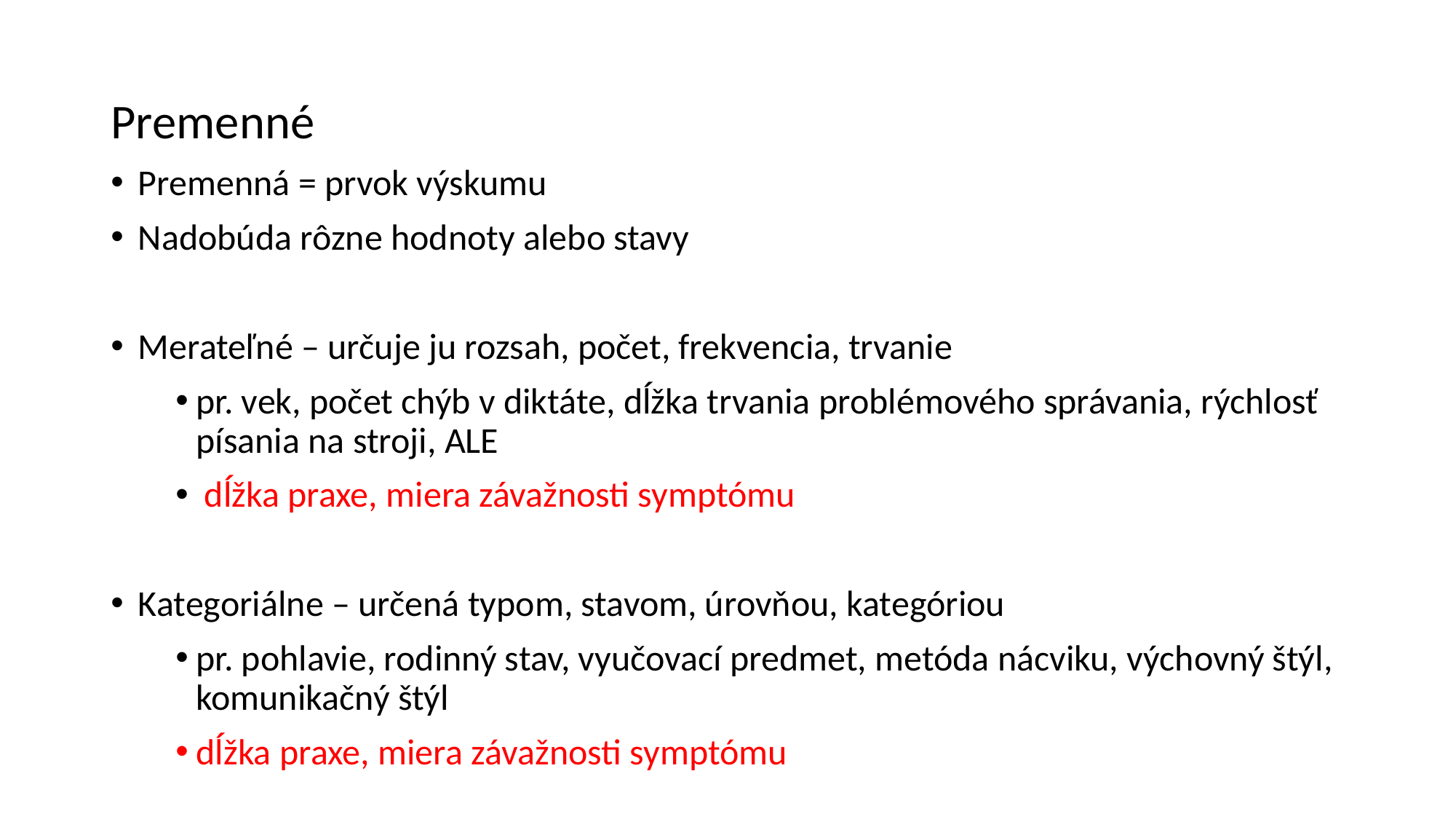

# Premenné
Premenná = prvok výskumu
Nadobúda rôzne hodnoty alebo stavy

Merateľné – určuje ju rozsah, počet, frekvencia, trvanie
pr. vek, počet chýb v diktáte, dĺžka trvania problémového správania, rýchlosť písania na stroji, ALE
 dĺžka praxe, miera závažnosti symptómu

Kategoriálne – určená typom, stavom, úrovňou, kategóriou
pr. pohlavie, rodinný stav, vyučovací predmet, metóda nácviku, výchovný štýl, komunikačný štýl
dĺžka praxe, miera závažnosti symptómu